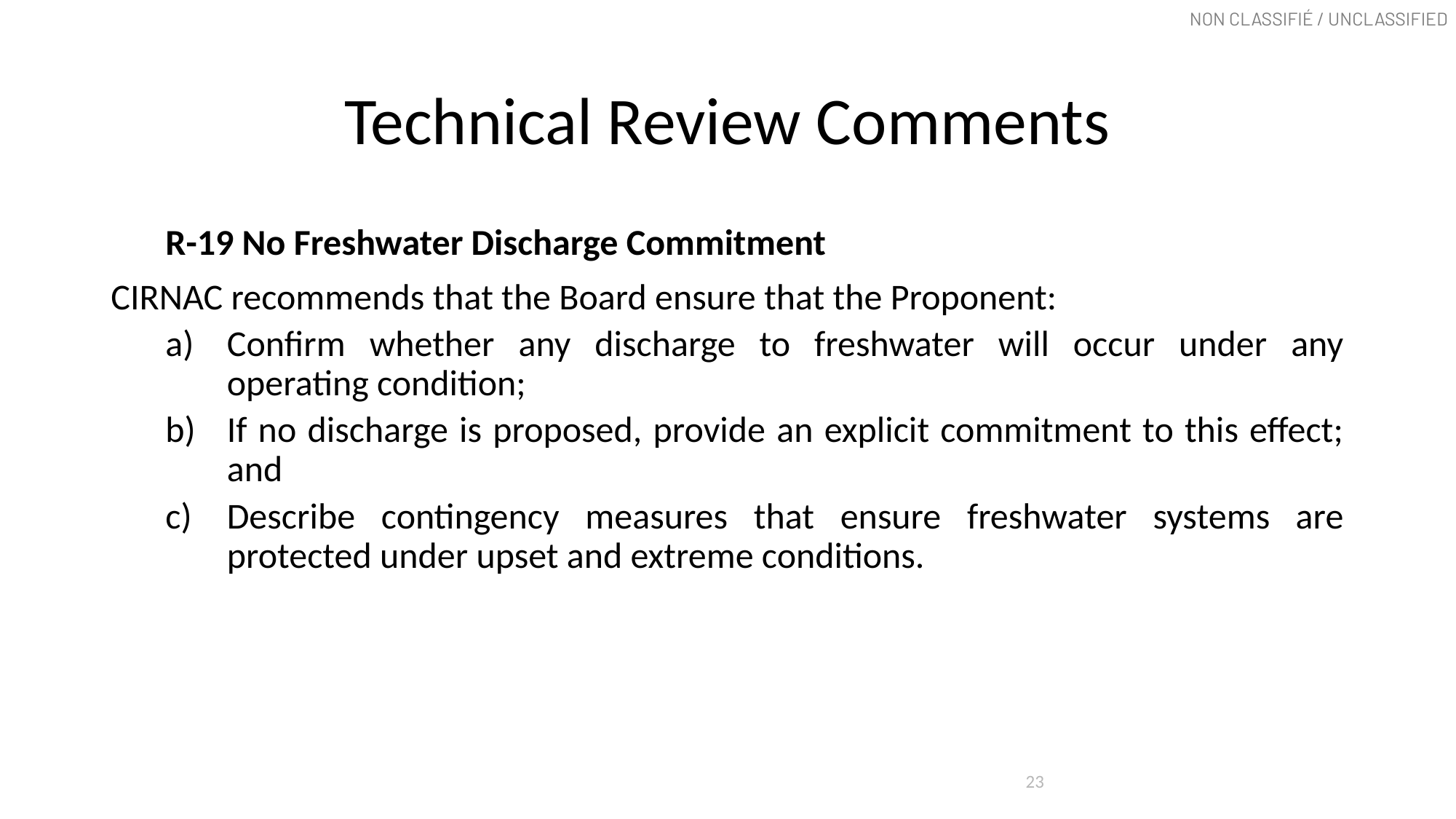

# Technical Review Comments
R-19 No Freshwater Discharge Commitment
CIRNAC recommends that the Board ensure that the Proponent:
Confirm whether any discharge to freshwater will occur under any operating condition;
If no discharge is proposed, provide an explicit commitment to this effect; and
Describe contingency measures that ensure freshwater systems are protected under upset and extreme conditions.

23